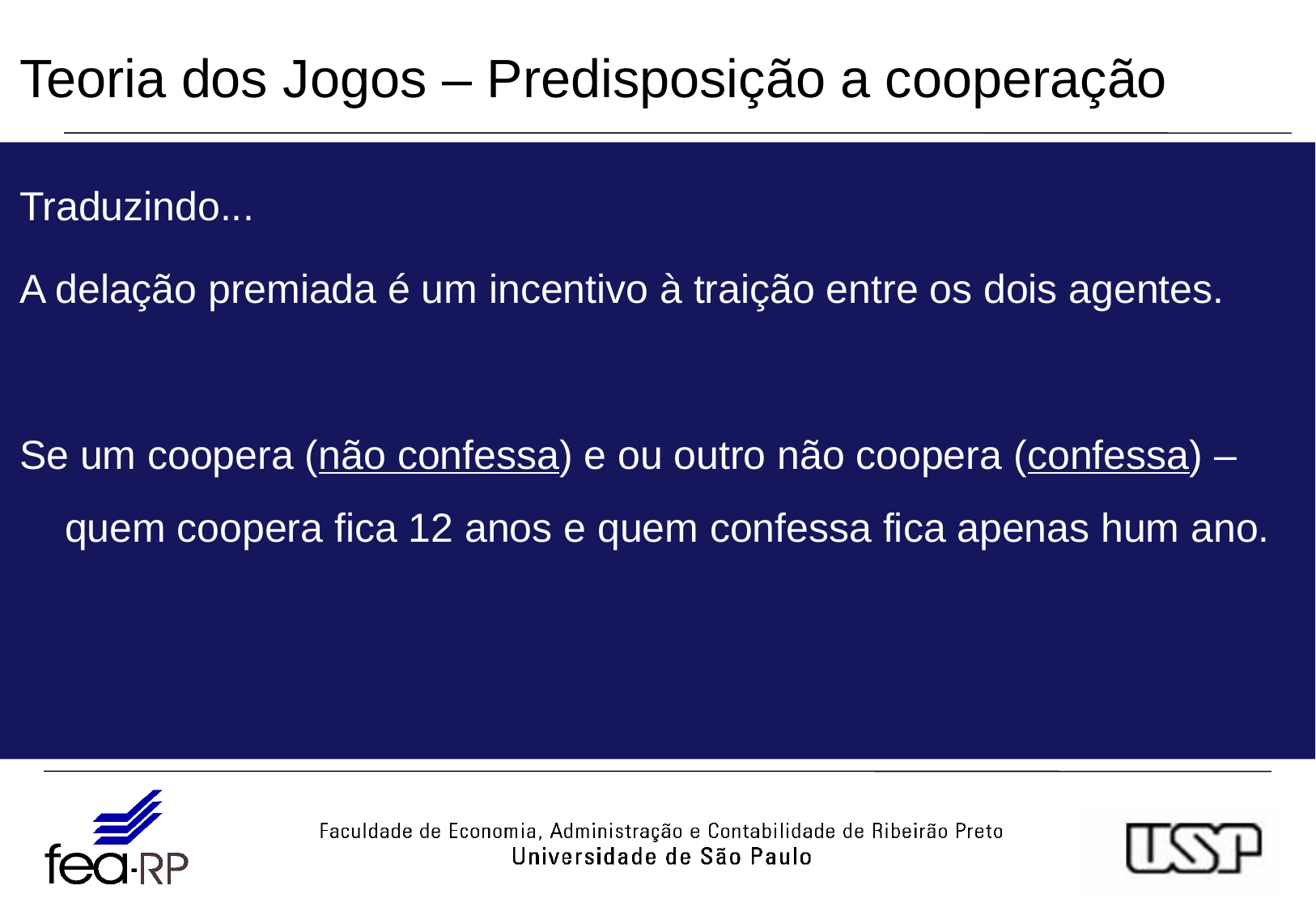

# Teoria dos Jogos – Predisposição a cooperação
Traduzindo...
A delação premiada é um incentivo à traição entre os dois agentes.

Se um coopera (não confessa) e ou outro não coopera (confessa) – quem coopera fica 12 anos e quem confessa fica apenas hum ano.